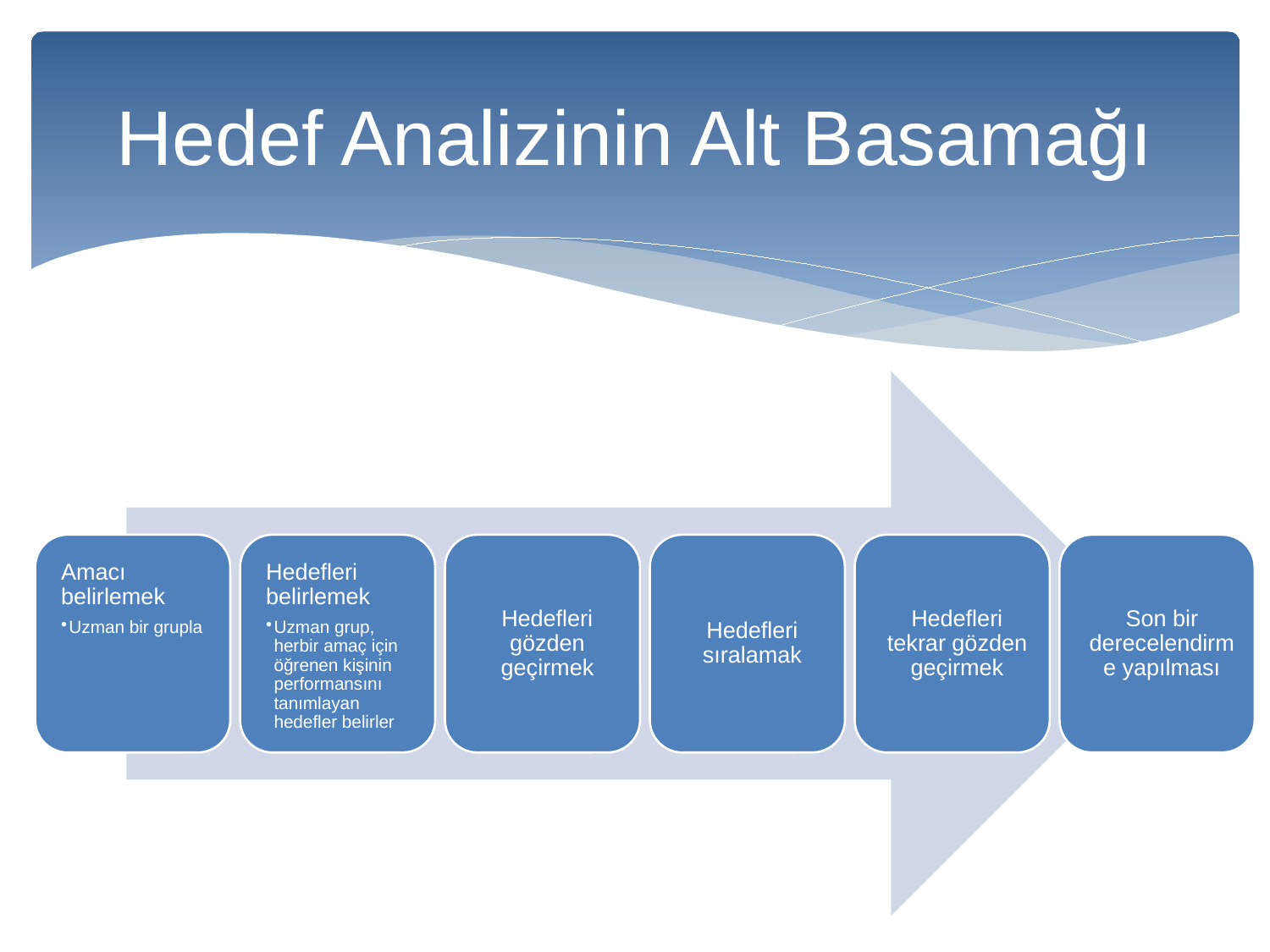

# Hedef Analizinin Alt Basamağı
Amacı belirlemek
Uzman bir grupla
Hedefleri belirlemek
Uzman grup, herbir amaç için öğrenen kişinin performansını tanımlayan hedefler belirler
Hedefleri gözden geçirmek
Hedefleri sıralamak
Hedefleri tekrar gözden geçirmek
Son bir derecelendirme yapılması